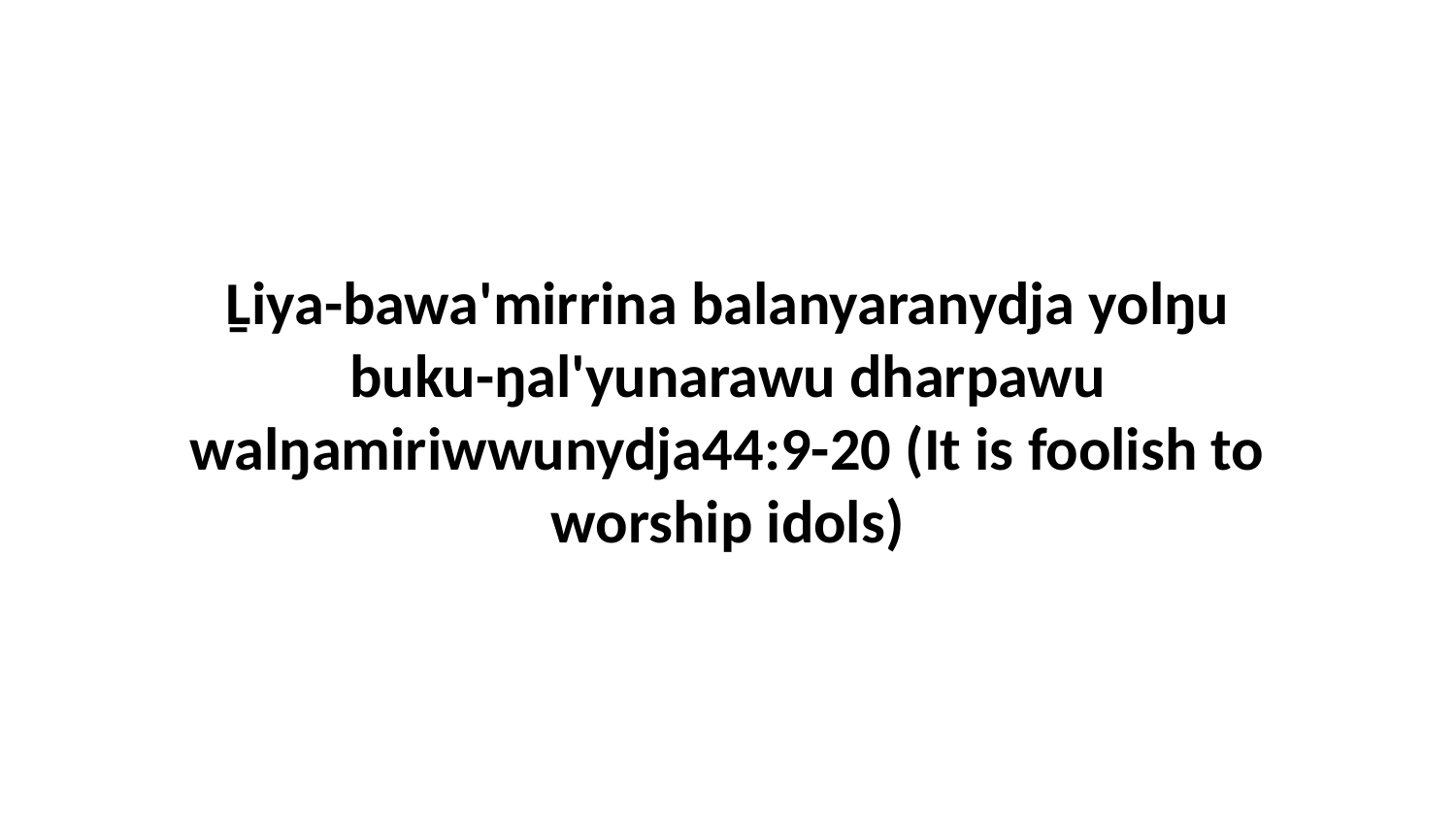

Ḻiya-bawa'mirrina balanyaranydja yolŋu buku-ŋal'yunarawu dharpawu walŋamiriwwunydja44:9-20 (It is foolish to worship idols)